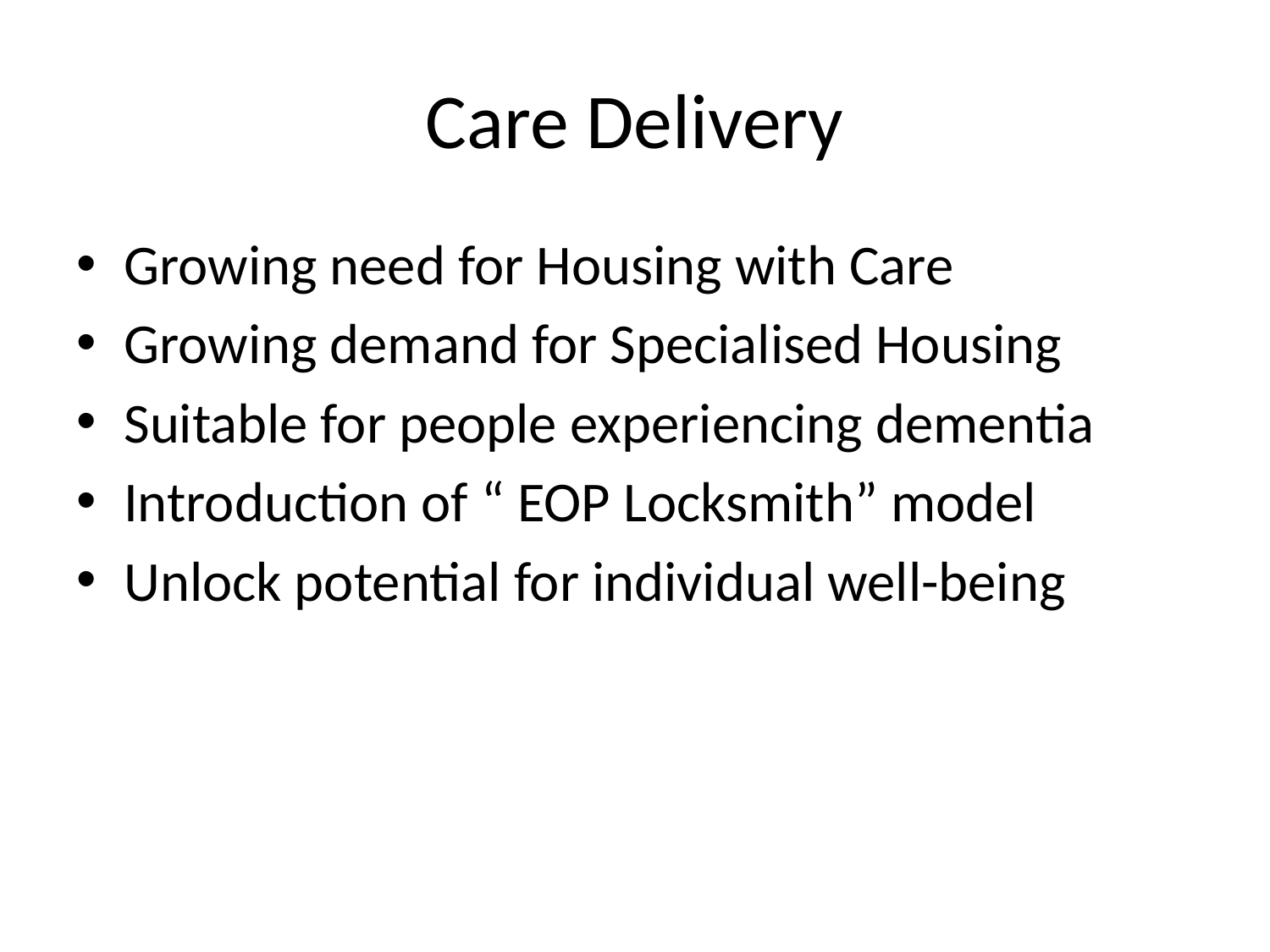

# Care Delivery
Growing need for Housing with Care
Growing demand for Specialised Housing
Suitable for people experiencing dementia
Introduction of “ EOP Locksmith” model
Unlock potential for individual well-being